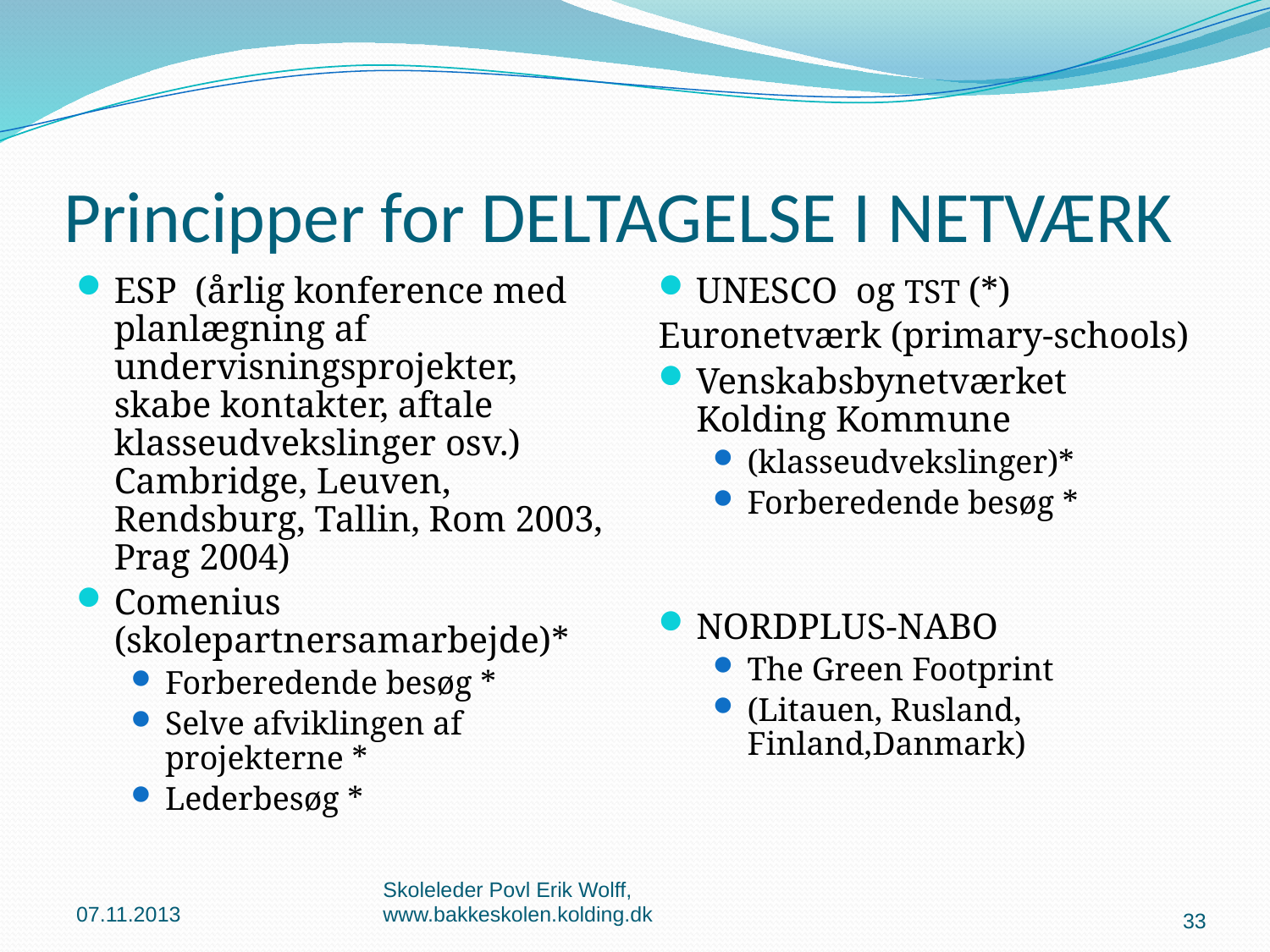

# Principper for DELTAGELSE I NETVÆRK
ESP  (årlig konference med planlægning af undervisningsprojekter, skabe kontakter, aftale klasseudvekslinger osv.) Cambridge, Leuven, Rendsburg, Tallin, Rom 2003, Prag 2004)
Comenius (skolepartnersamarbejde)*
Forberedende besøg *
Selve afviklingen af projekterne *
Lederbesøg *

UNESCO  og TST (*)
Euronetværk (primary-schools)
Venskabsbynetværket Kolding Kommune
(klasseudvekslinger)*
Forberedende besøg *

NORDPLUS-NABO
The Green Footprint
(Litauen, Rusland, Finland,Danmark)
07.11.2013
Skoleleder Povl Erik Wolff, www.bakkeskolen.kolding.dk
33